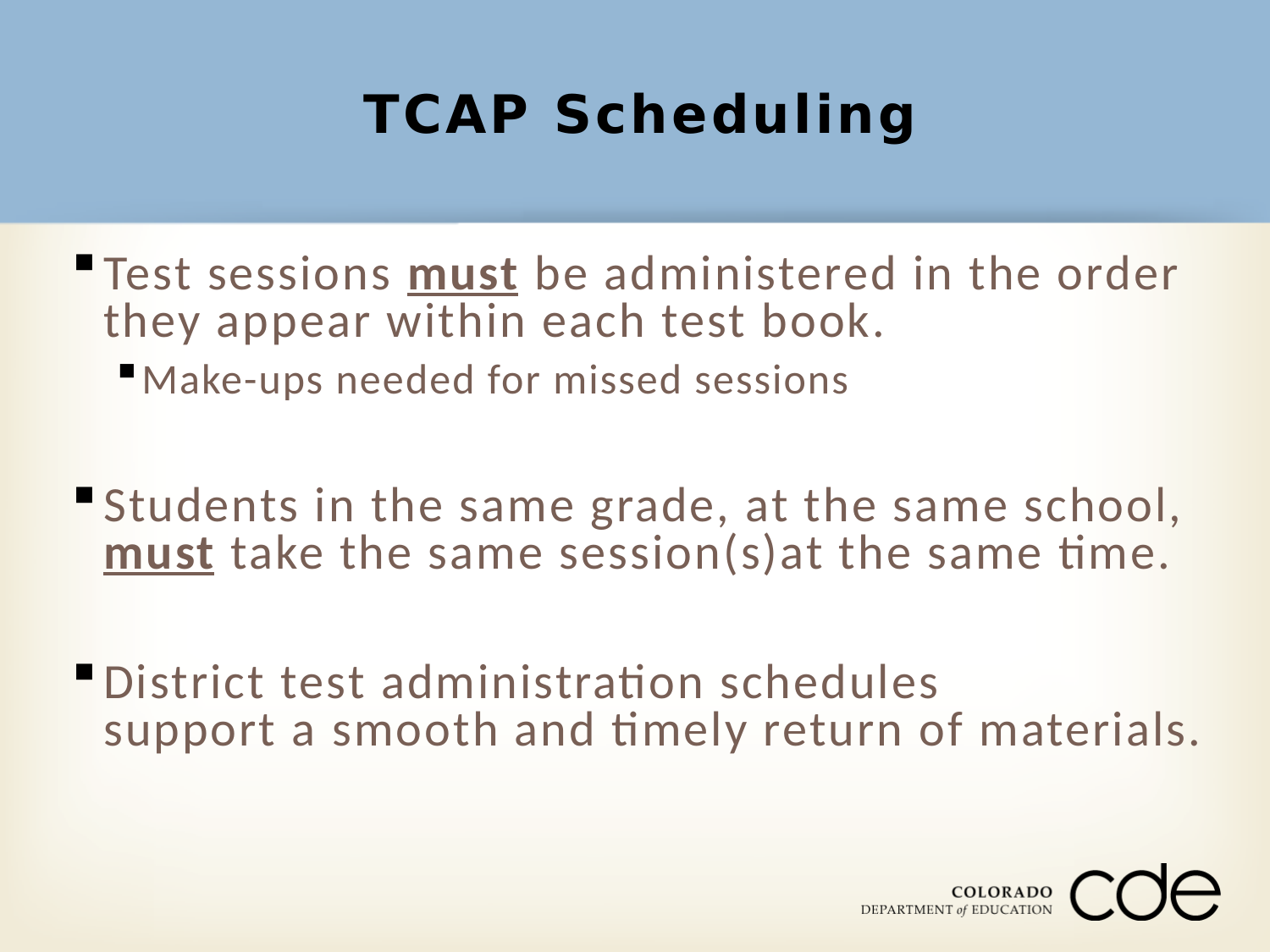

# TCAP Scheduling
Test sessions must be administered in the order they appear within each test book.
Make-ups needed for missed sessions

Students in the same grade, at the same school, must take the same session(s)at the same time.

District test administration schedules
support a smooth and timely return of materials.